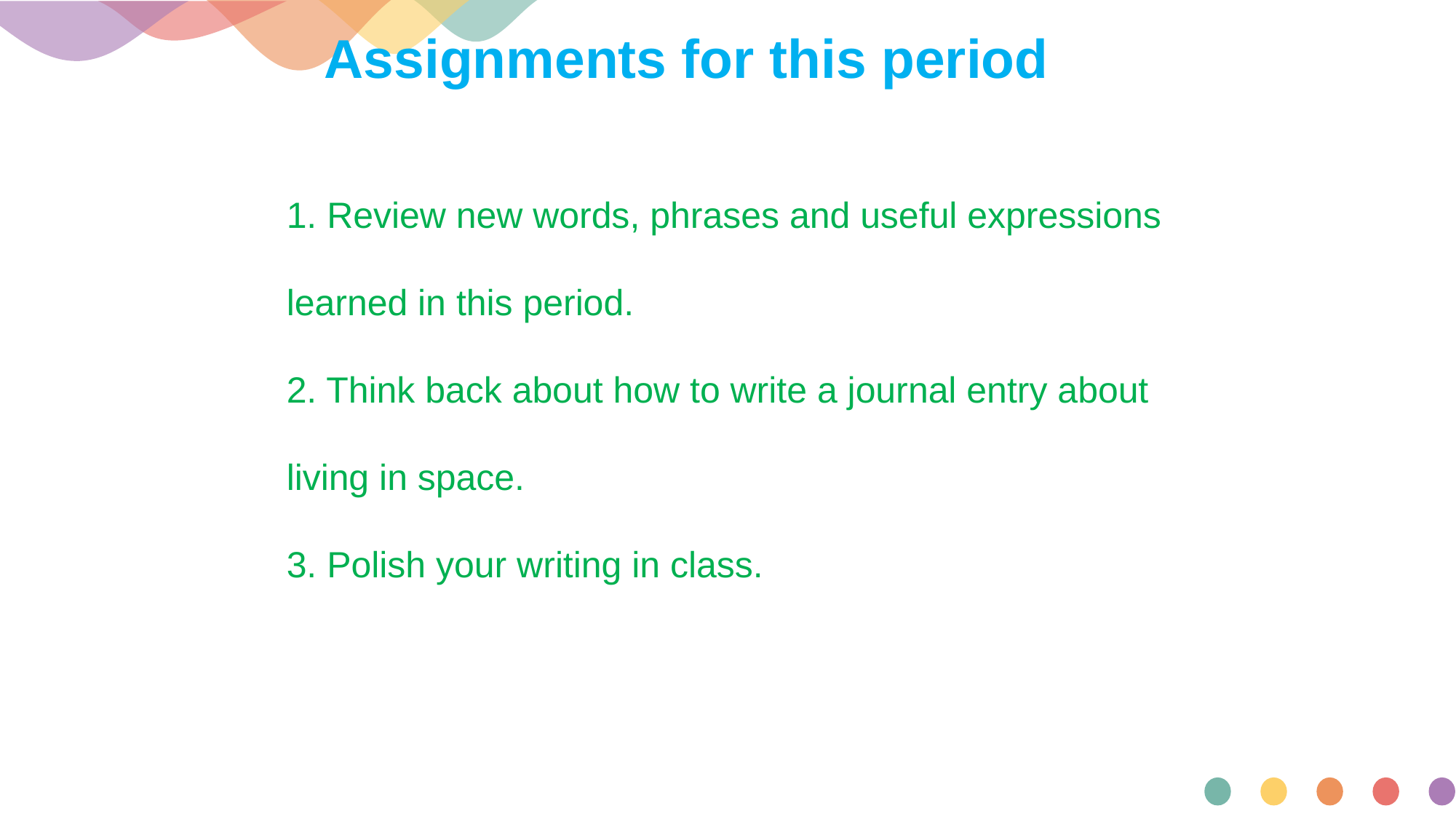

Assignments for this period
1. Review new words, phrases and useful expressions learned in this period.
2. Think back about how to write a journal entry about living in space.
3. Polish your writing in class.